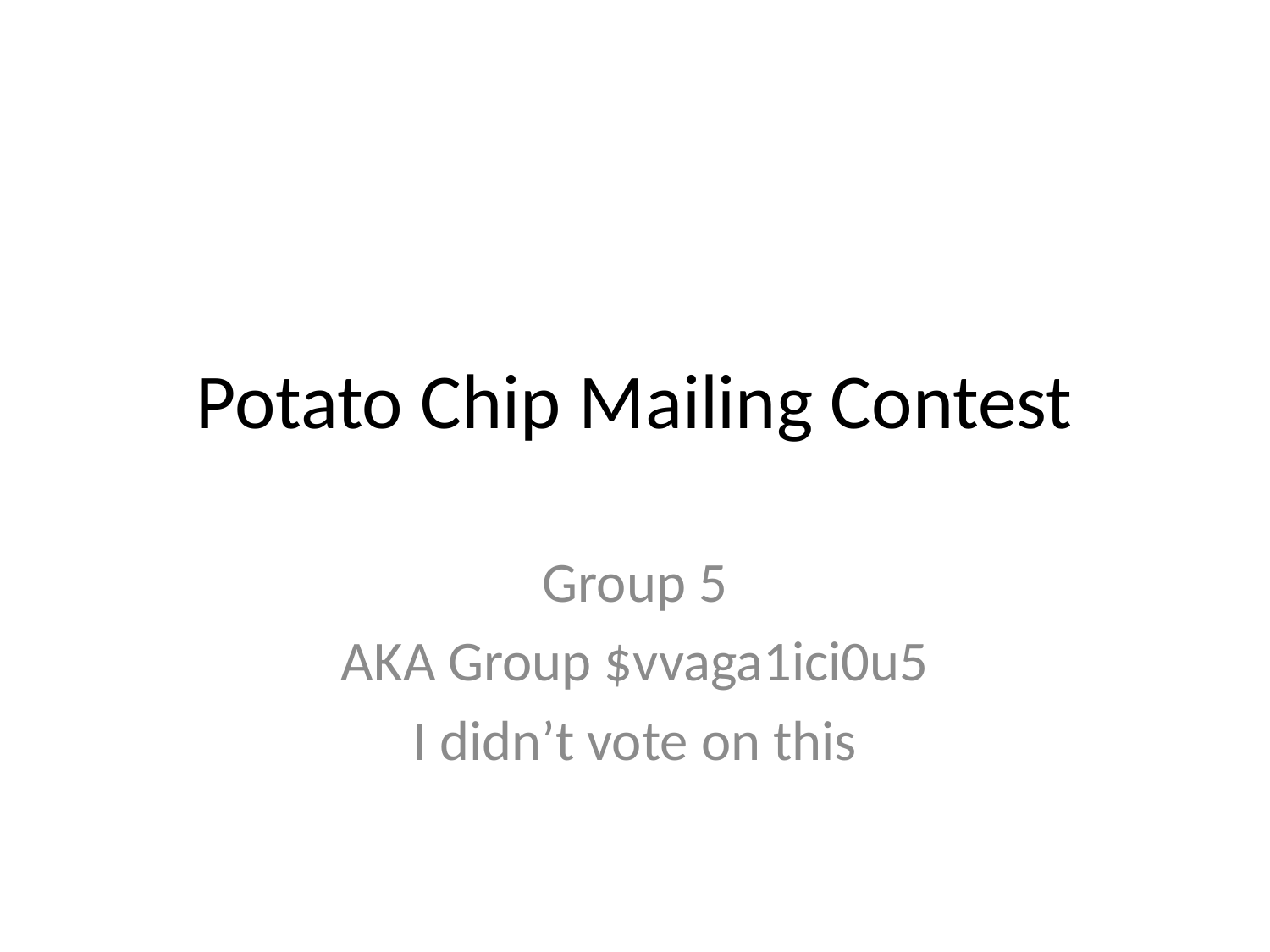

# Potato Chip Mailing Contest
Group 5
AKA Group $vvaga1ici0u5
I didn’t vote on this